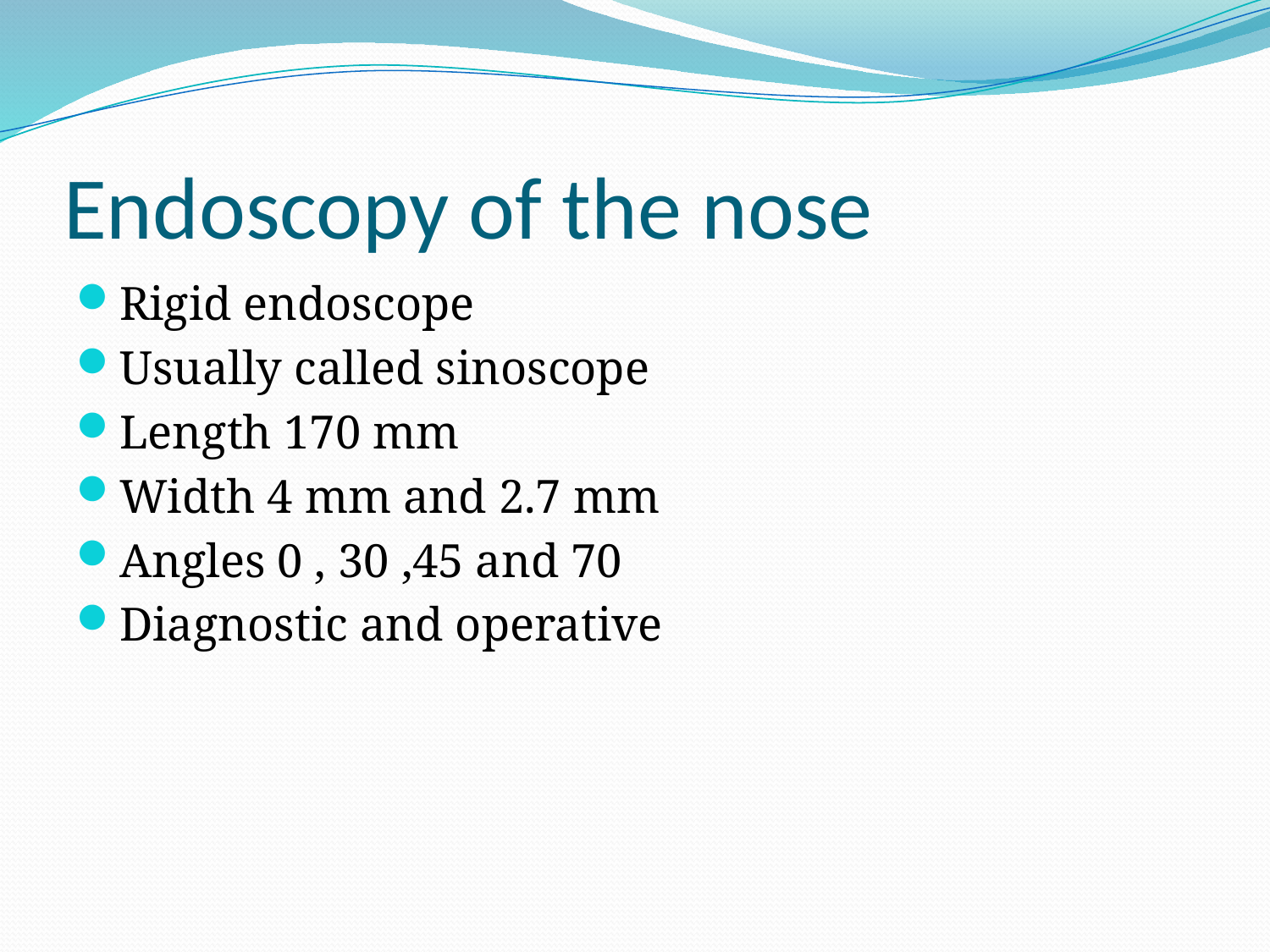

# Endoscopy of the nose
Rigid endoscope
Usually called sinoscope
Length 170 mm
Width 4 mm and 2.7 mm
Angles 0 , 30 ,45 and 70
Diagnostic and operative